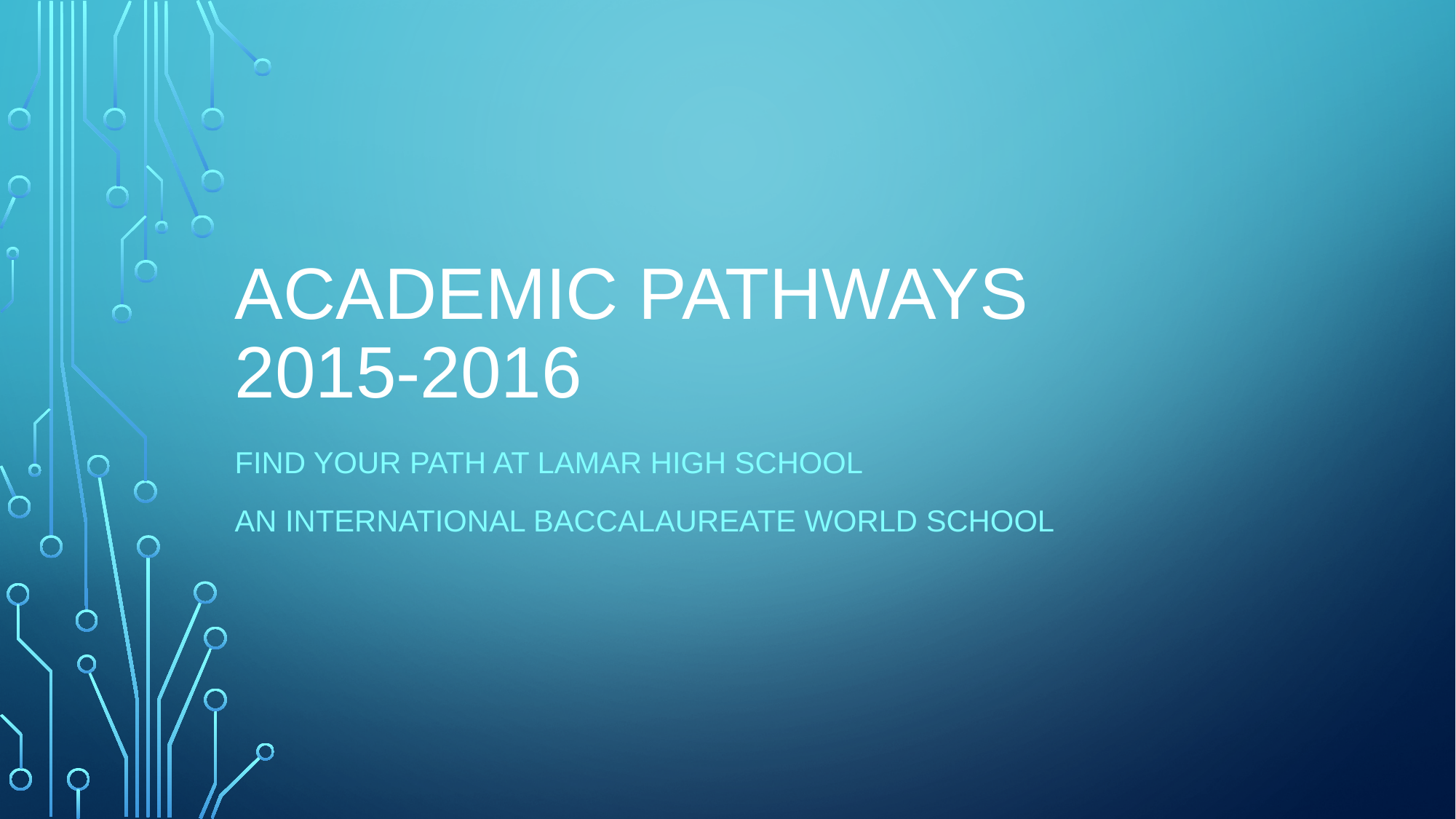

# ACADEMIC PATHWAYS 2015-2016
Find your Path at Lamar High School
An International Baccalaureate World School